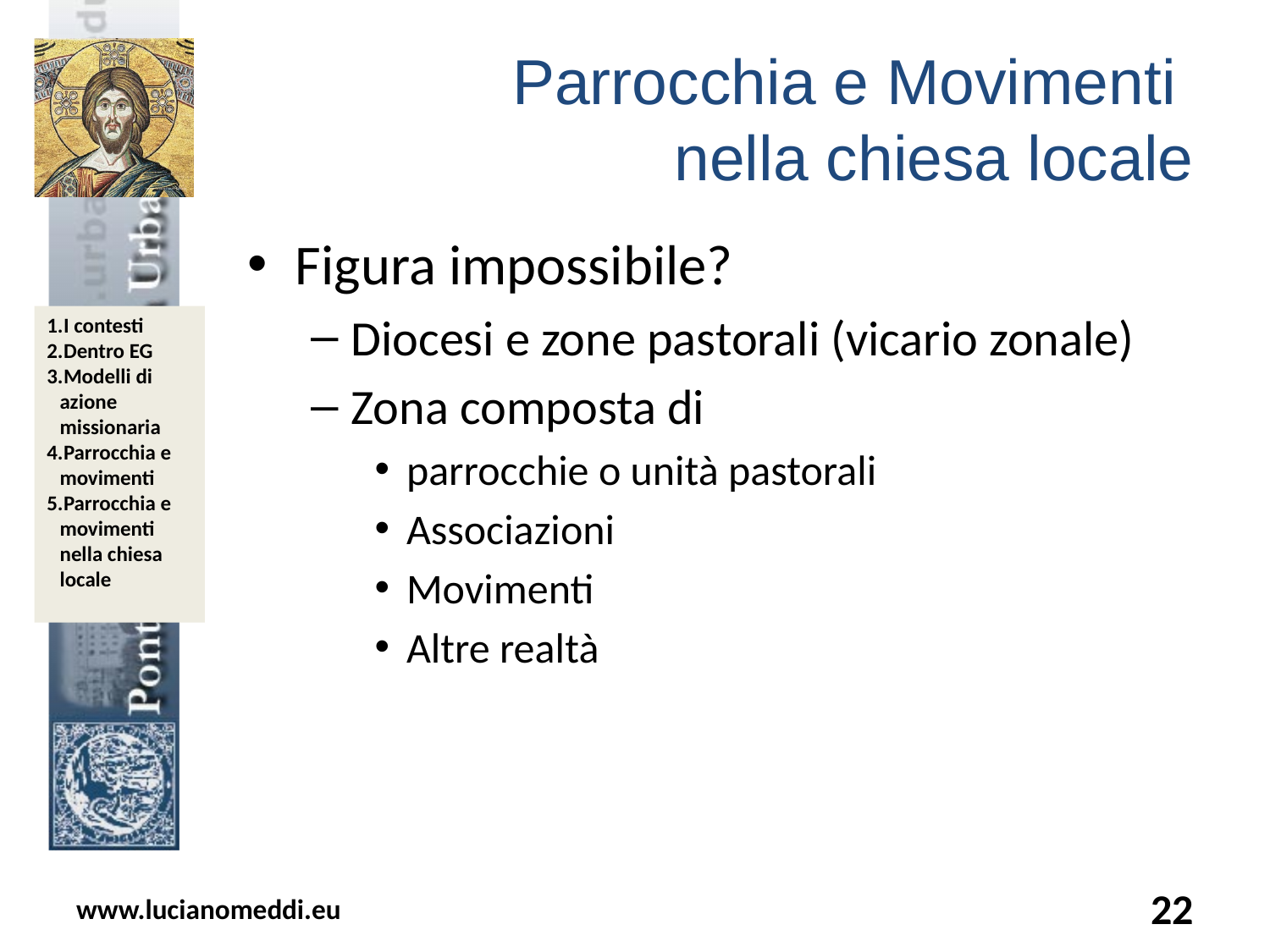

# Parrocchia e Movimenti nella chiesa locale
Figura impossibile?
Diocesi e zone pastorali (vicario zonale)
Zona composta di
parrocchie o unità pastorali
Associazioni
Movimenti
Altre realtà
www.lucianomeddi.eu
22